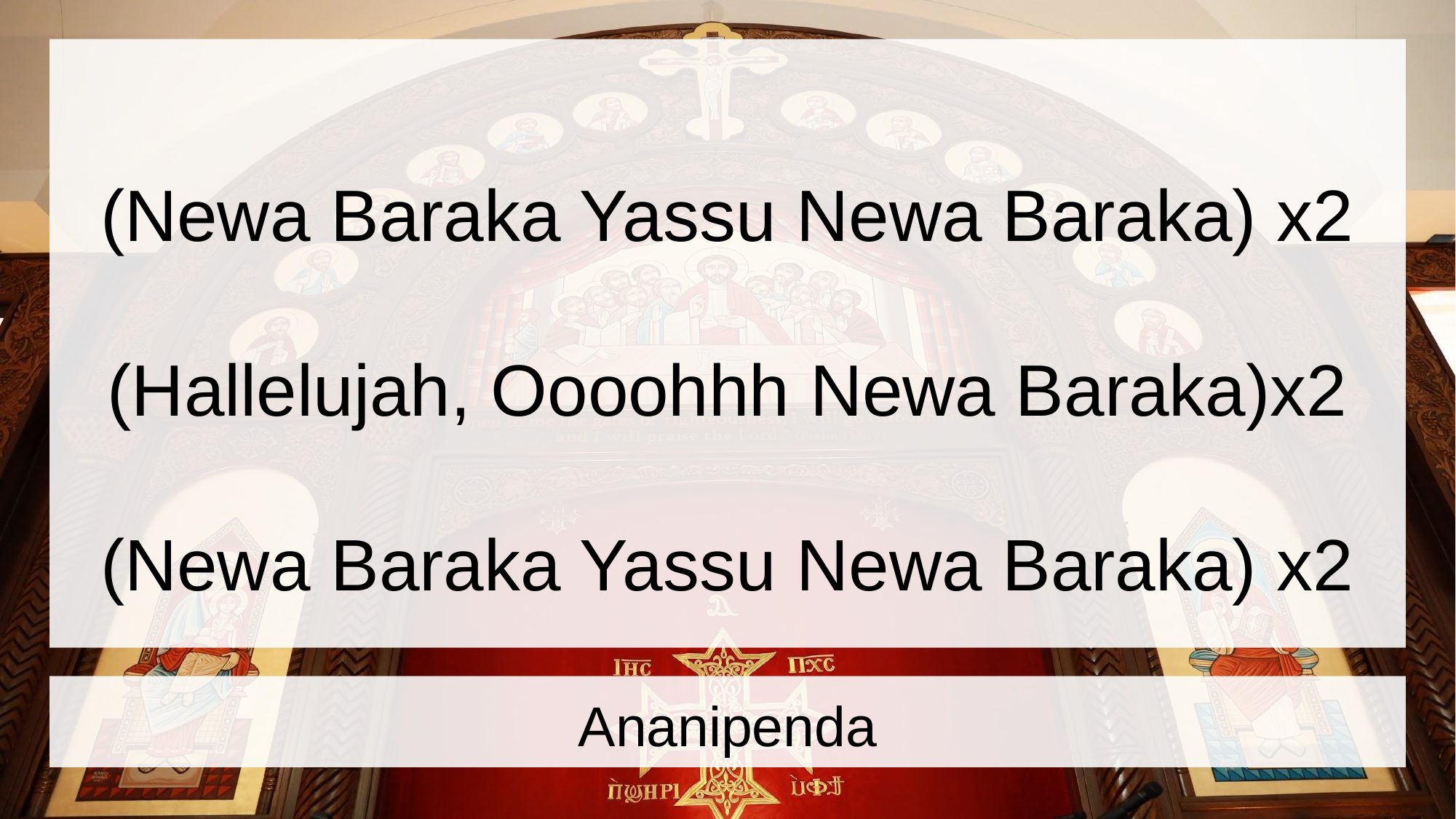

(Newa Baraka Yassu Newa Baraka) x2
(Hallelujah, Oooohhh Newa Baraka)x2
(Newa Baraka Yassu Newa Baraka) x2
# Ananipenda